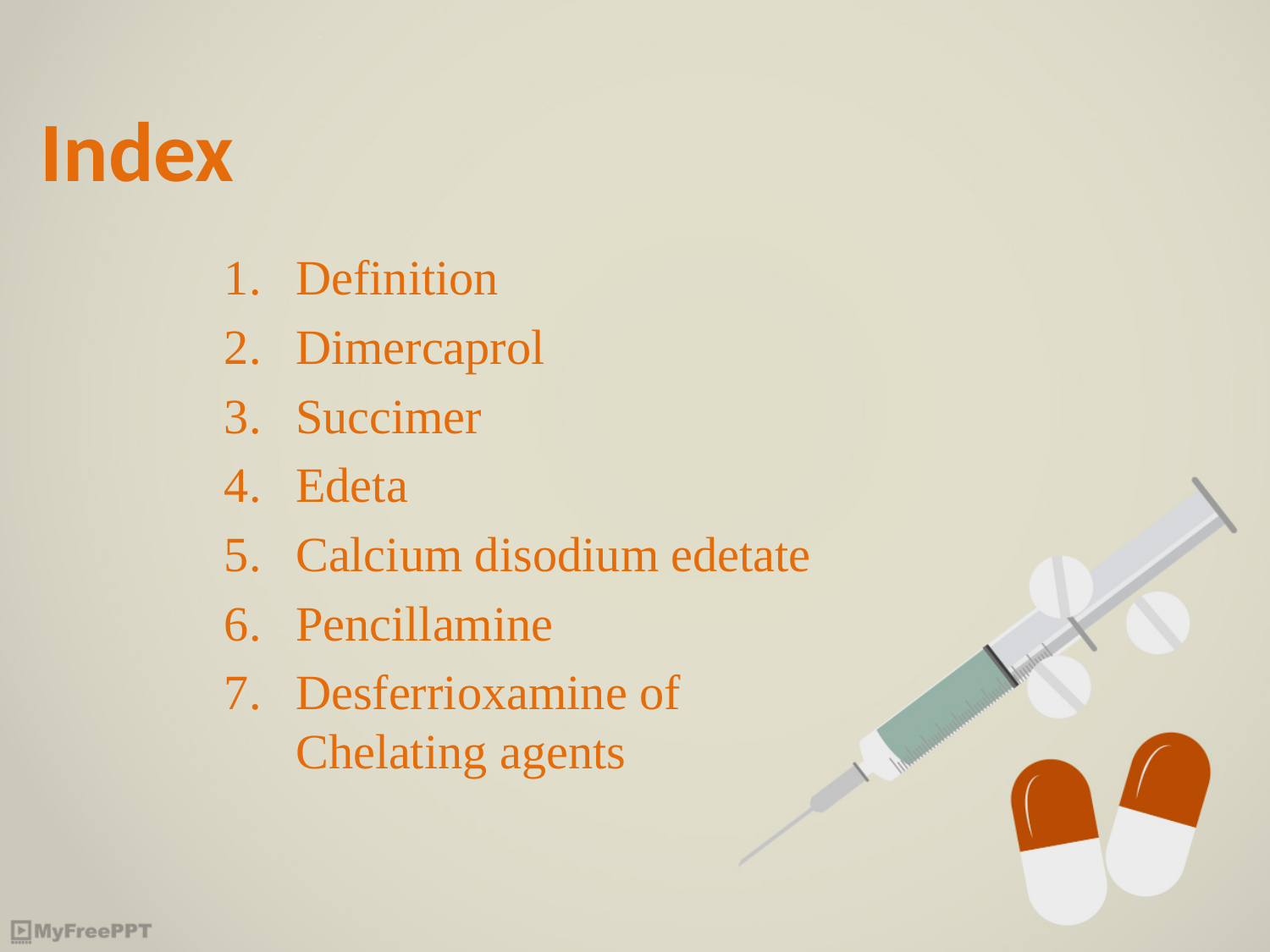

# Index
Definition
Dimercaprol
Succimer
Edeta
Calcium disodium edetate
Pencillamine
Desferrioxamine of Chelating agents